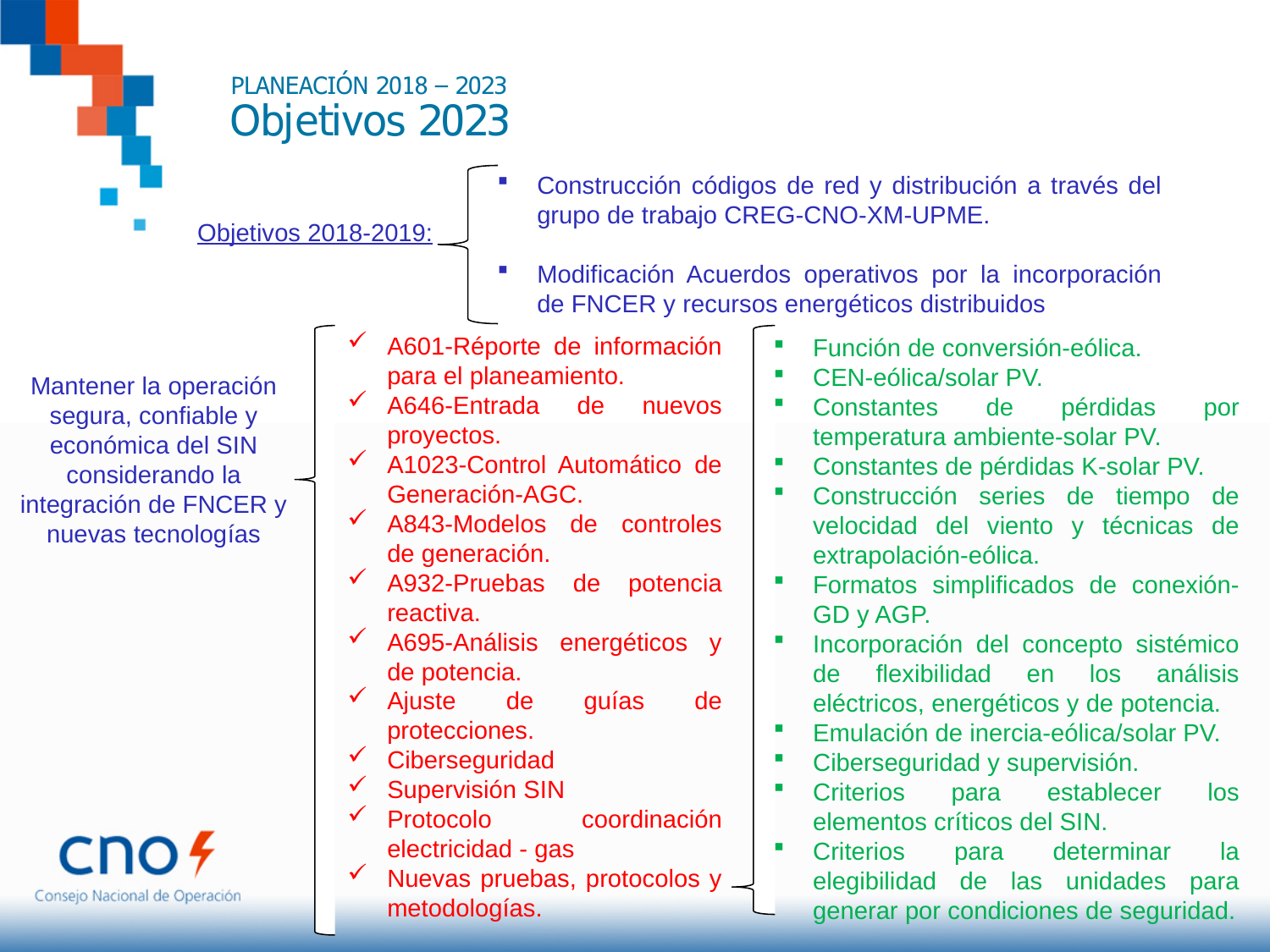

PLANEACIÓN 2018 – 2023
Objetivos 2023
Construcción códigos de red y distribución a través del grupo de trabajo CREG-CNO-XM-UPME.

Modificación Acuerdos operativos por la incorporación de FNCER y recursos energéticos distribuidos

Objetivos 2018-2019:
A601-Réporte de información para el planeamiento.
A646-Entrada de nuevos proyectos.
A1023-Control Automático de Generación-AGC.
A843-Modelos de controles de generación.
A932-Pruebas de potencia reactiva.
A695-Análisis energéticos y de potencia.
Ajuste de guías de protecciones.
Ciberseguridad
Supervisión SIN
Protocolo coordinación electricidad - gas
Nuevas pruebas, protocolos y metodologías.

Función de conversión-eólica.
CEN-eólica/solar PV.
Constantes de pérdidas por temperatura ambiente-solar PV.
Constantes de pérdidas K-solar PV.
Construcción series de tiempo de velocidad del viento y técnicas de extrapolación-eólica.
Formatos simplificados de conexión-GD y AGP.
Incorporación del concepto sistémico de flexibilidad en los análisis eléctricos, energéticos y de potencia.
Emulación de inercia-eólica/solar PV.
Ciberseguridad y supervisión.
Criterios para establecer los elementos críticos del SIN.
Criterios para determinar la elegibilidad de las unidades para generar por condiciones de seguridad.
Mantener la operación segura, confiable y económica del SIN considerando la integración de FNCER y nuevas tecnologías